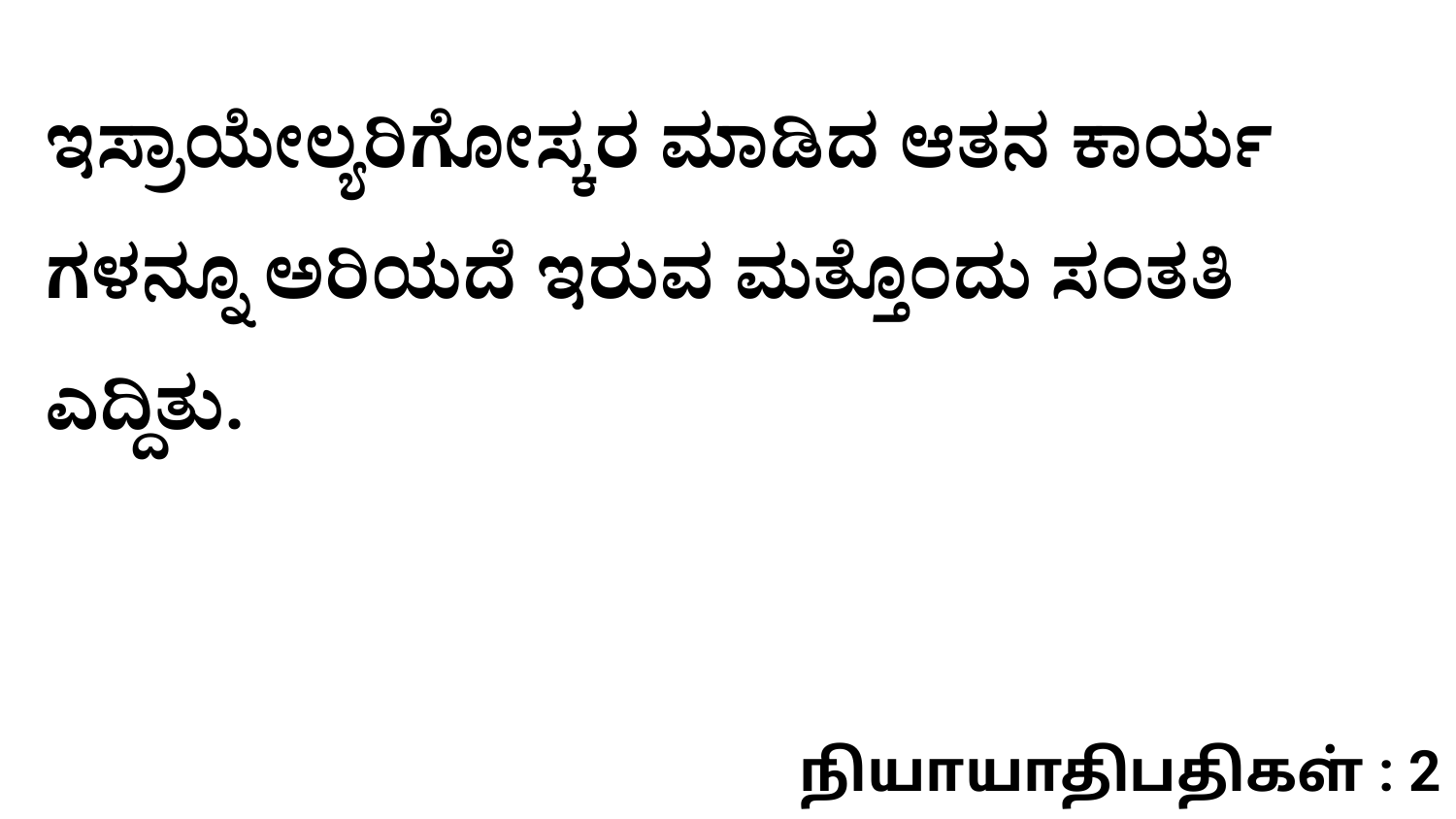

ಇಸ್ರಾಯೇಲ್ಯರಿಗೋಸ್ಕರ ಮಾಡಿದ ಆತನ ಕಾರ್ಯ ಗಳನ್ನೂ ಅರಿಯದೆ ಇರುವ ಮತ್ತೊಂದು ಸಂತತಿ ಎದ್ದಿತು.
நியாயாதிபதிகள் : 2